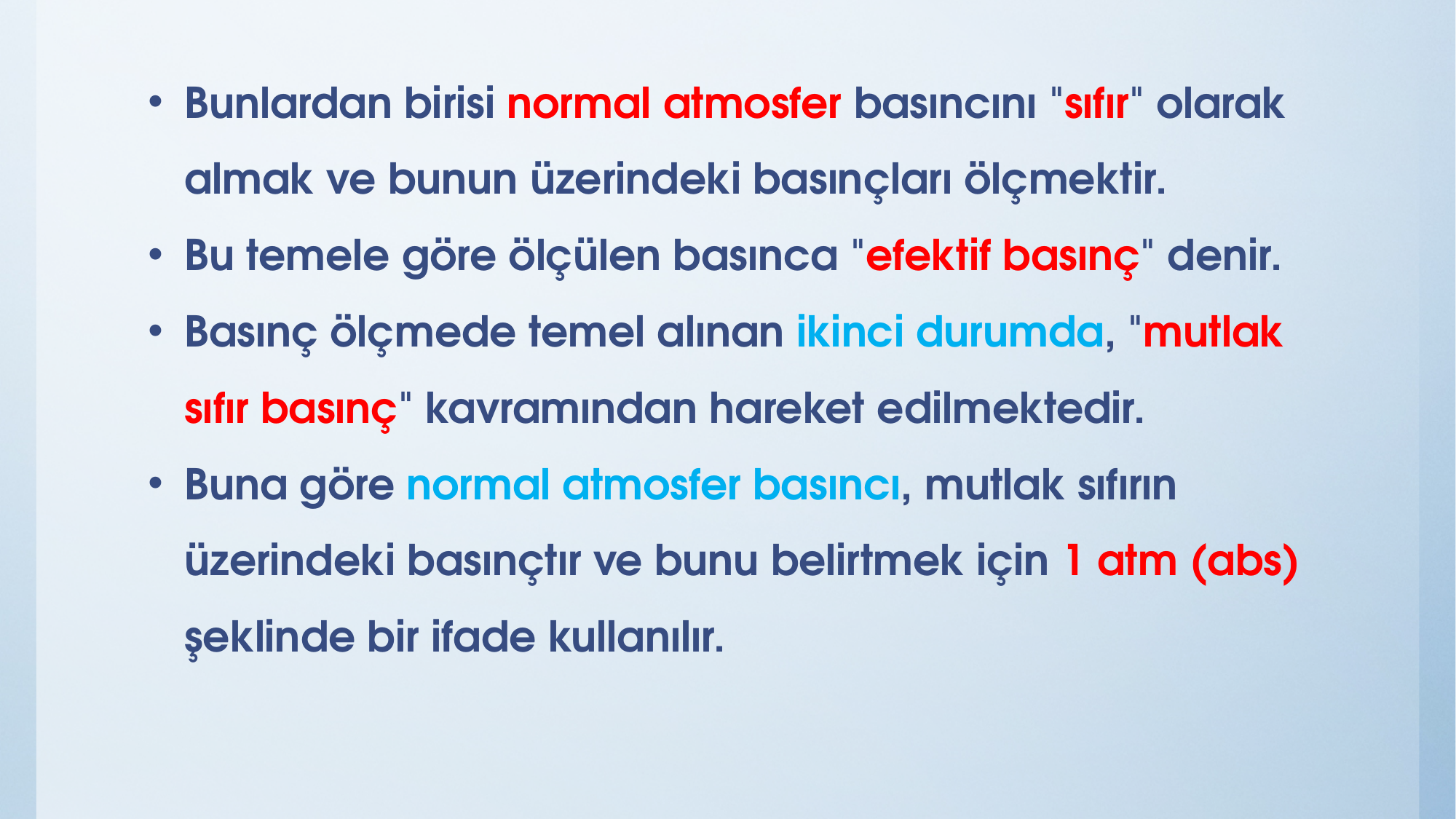

Bunlardan birisi normal atmosfer basıncını "sıfır" olarak almak ve bunun üzerindeki basınçları ölçmektir.
Bu temele göre ölçülen basınca "efektif basınç" denir.
Basınç ölçmede temel alınan ikinci durumda, "mutlak sıfır basınç" kavramından hareket edilmektedir.
Buna göre normal atmosfer basıncı, mutlak sıfırın üzerindeki basınçtır ve bunu belirtmek için 1 atm (abs) şeklinde bir ifade kullanılır.